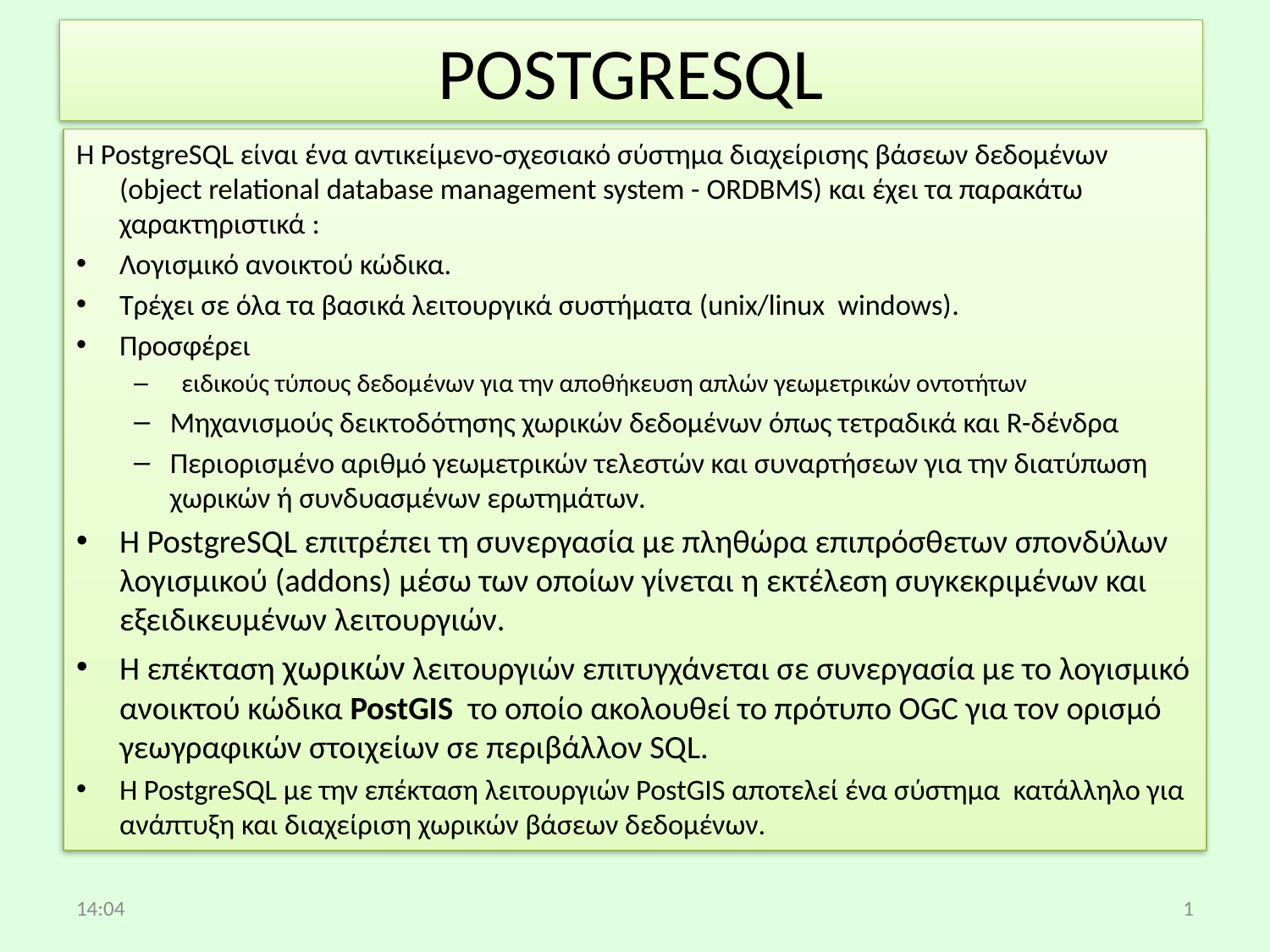

# POSTGRESQL
Η PostgreSQL είναι ένα αντικείμενο-σχεσιακό σύστημα διαχείρισης βάσεων δεδομένων (object relational database management system - ORDBMS) και έχει τα παρακάτω χαρακτηριστικά :
Λογισμικό ανοικτού κώδικα.
Τρέχει σε όλα τα βασικά λειτουργικά συστήματα (unix/linux  windows).
Προσφέρει
  ειδικούς τύπους δεδομένων για την αποθήκευση απλών γεωμετρικών οντοτήτων
Μηχανισμούς δεικτοδότησης χωρικών δεδομένων όπως τετραδικά και R-δένδρα
Περιορισμένο αριθμό γεωμετρικών τελεστών και συναρτήσεων για την διατύπωση χωρικών ή συνδυασμένων ερωτημάτων.
Η PostgreSQL επιτρέπει τη συνεργασία με πληθώρα επιπρόσθετων σπονδύλων λογισμικού (addons) μέσω των οποίων γίνεται η εκτέλεση συγκεκριμένων και εξειδικευμένων λειτουργιών.
Η επέκταση χωρικών λειτουργιών επιτυγχάνεται σε συνεργασία με το λογισμικό ανοικτού κώδικα PostGIS  το οποίο ακολουθεί το πρότυπο OGC για τον ορισμό γεωγραφικών στοιχείων σε περιβάλλον SQL.
Η PostgreSQL με την επέκταση λειτουργιών PostGIS αποτελεί ένα σύστημα  κατάλληλο για ανάπτυξη και διαχείριση χωρικών βάσεων δεδομένων.
14:04

1